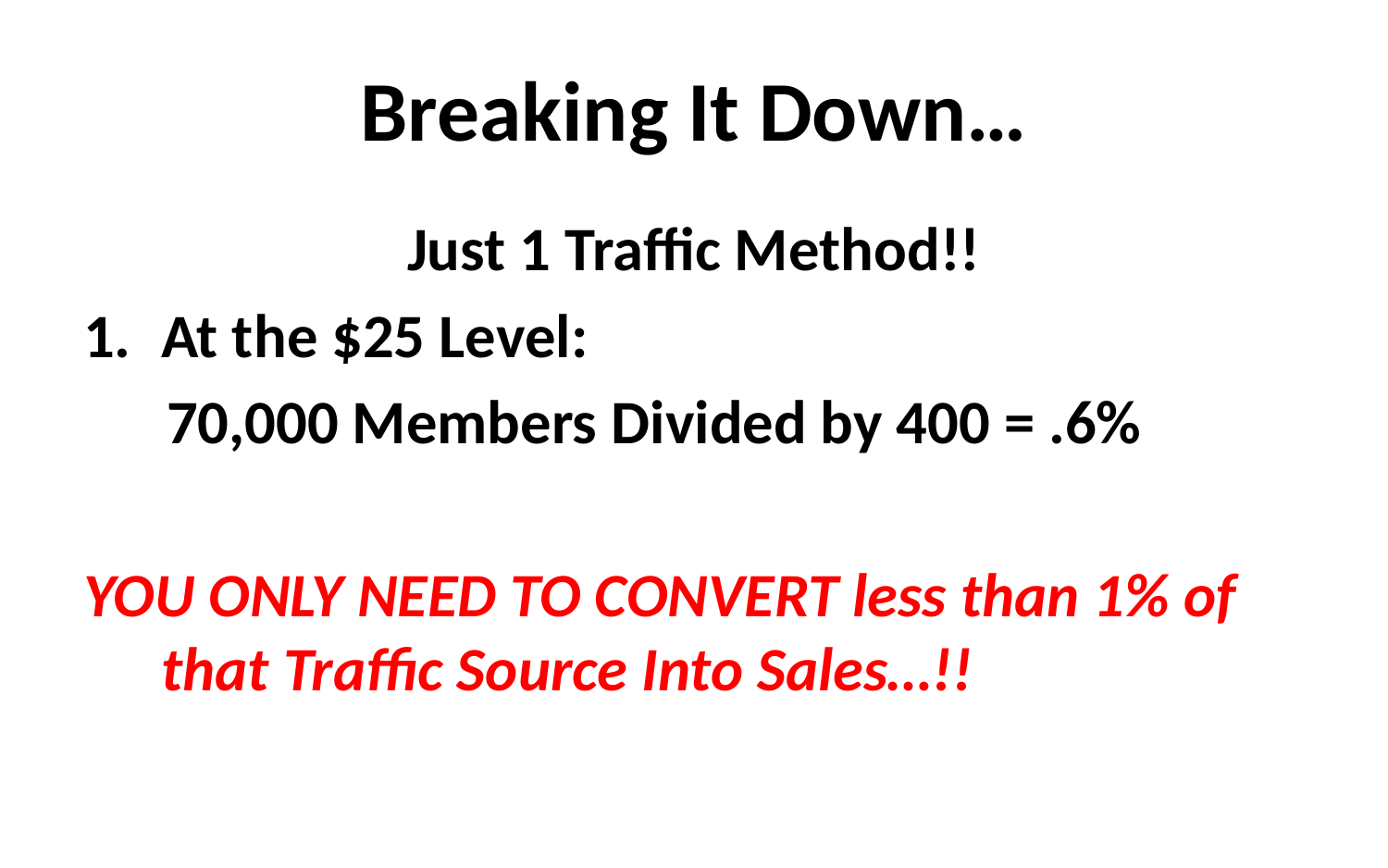

# Breaking It Down…
Just 1 Traffic Method!!
At the $25 Level:
      70,000 Members Divided by 400 = .6%

YOU ONLY NEED TO CONVERT less than 1% of that Traffic Source Into Sales…!!